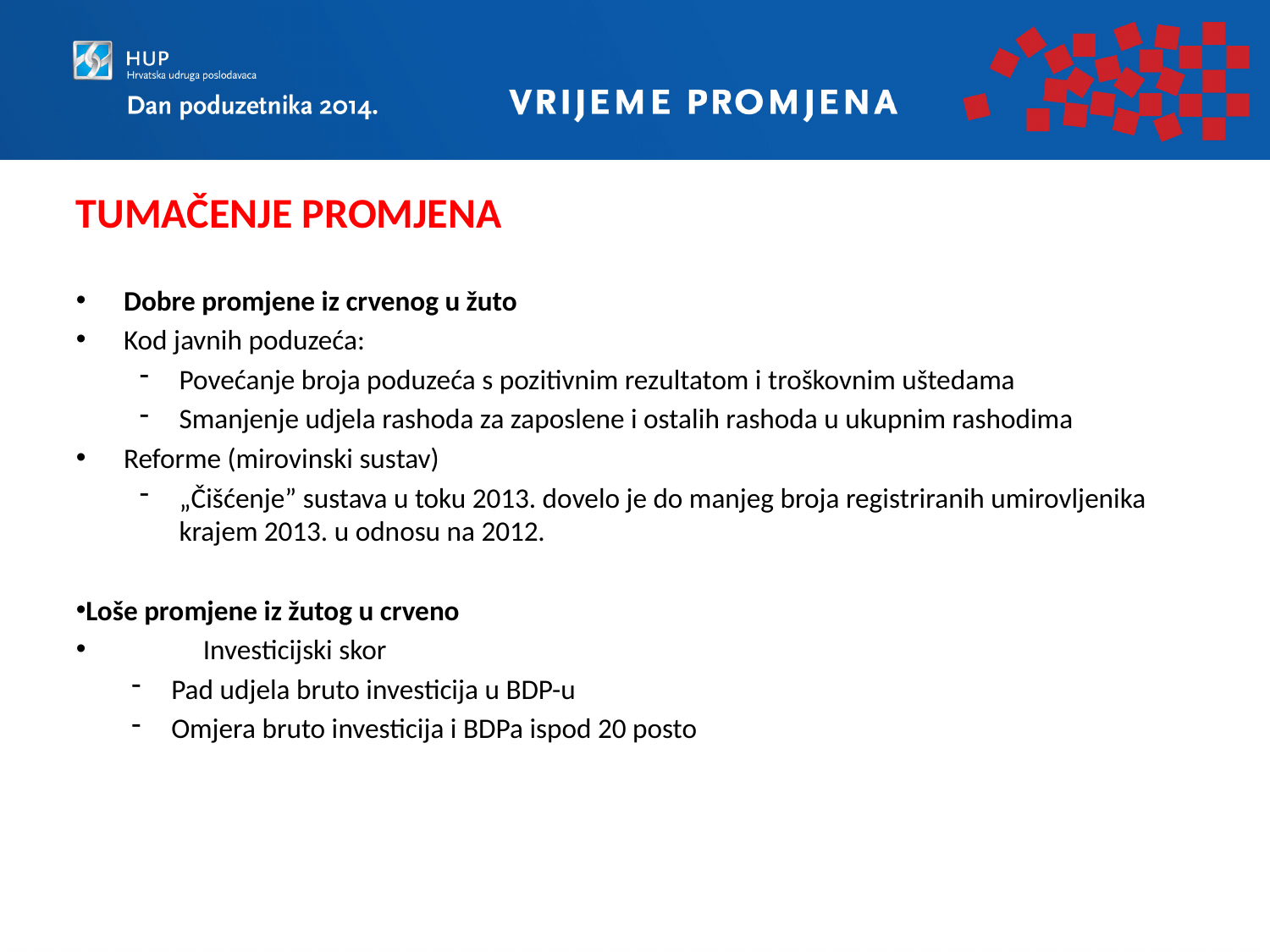

# TUMAČENJE PROMJENA

Dobre promjene iz crvenog u žuto
Kod javnih poduzeća:
Povećanje broja poduzeća s pozitivnim rezultatom i troškovnim uštedama
Smanjenje udjela rashoda za zaposlene i ostalih rashoda u ukupnim rashodima
Reforme (mirovinski sustav)
„Čišćenje” sustava u toku 2013. dovelo je do manjeg broja registriranih umirovljenika krajem 2013. u odnosu na 2012.

Loše promjene iz žutog u crveno
 	Investicijski skor
Pad udjela bruto investicija u BDP-u
Omjera bruto investicija i BDPa ispod 20 posto